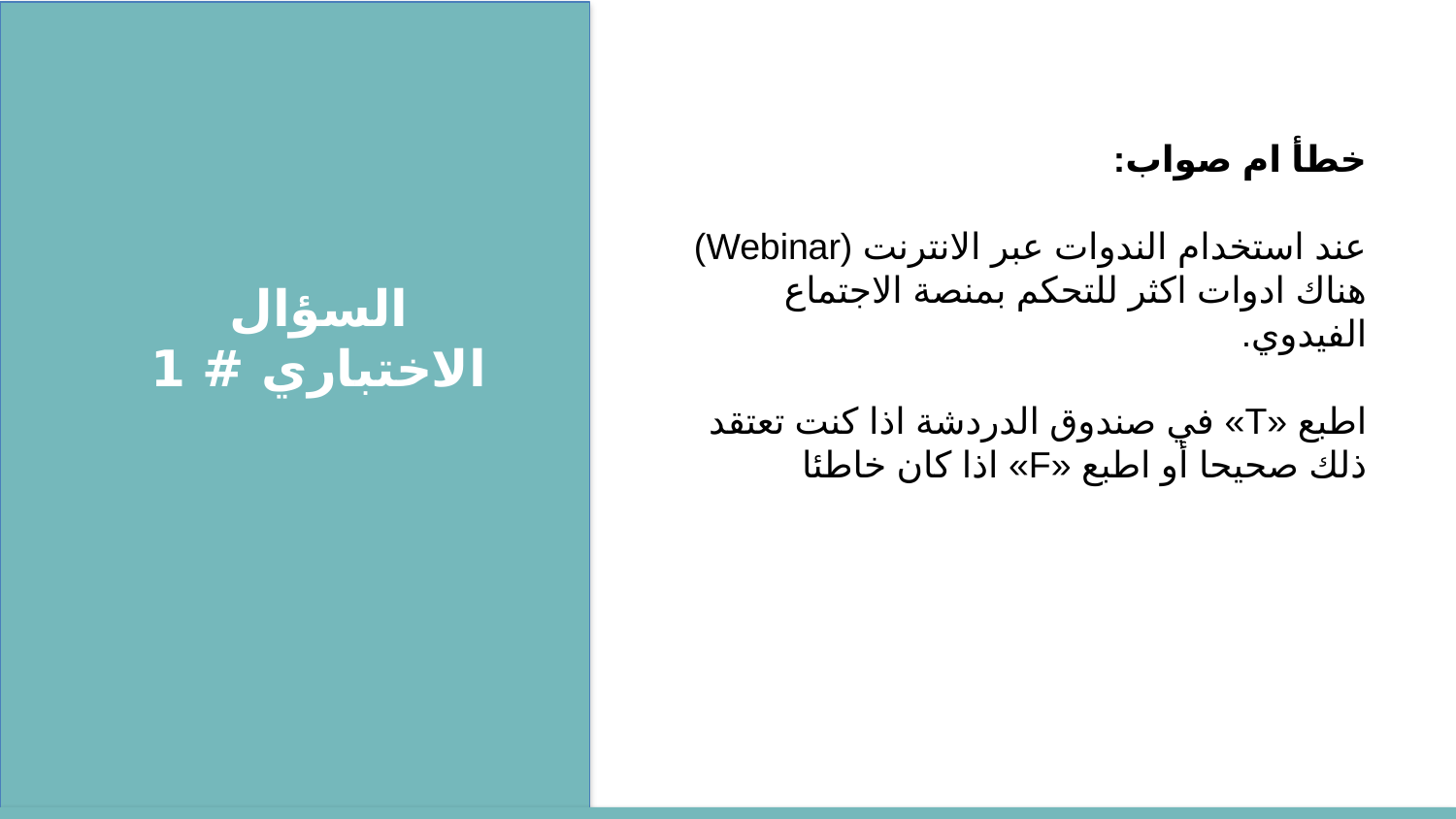

خطأ ام صواب:

عند استخدام الندوات عبر الانترنت (Webinar) هناك ادوات اكثر للتحكم بمنصة الاجتماع الفيدوي.

اطبع «T» في صندوق الدردشة اذا كنت تعتقد ذلك صحيحا أو اطبع «F» اذا كان خاطئا
السؤال الاختباري # 1